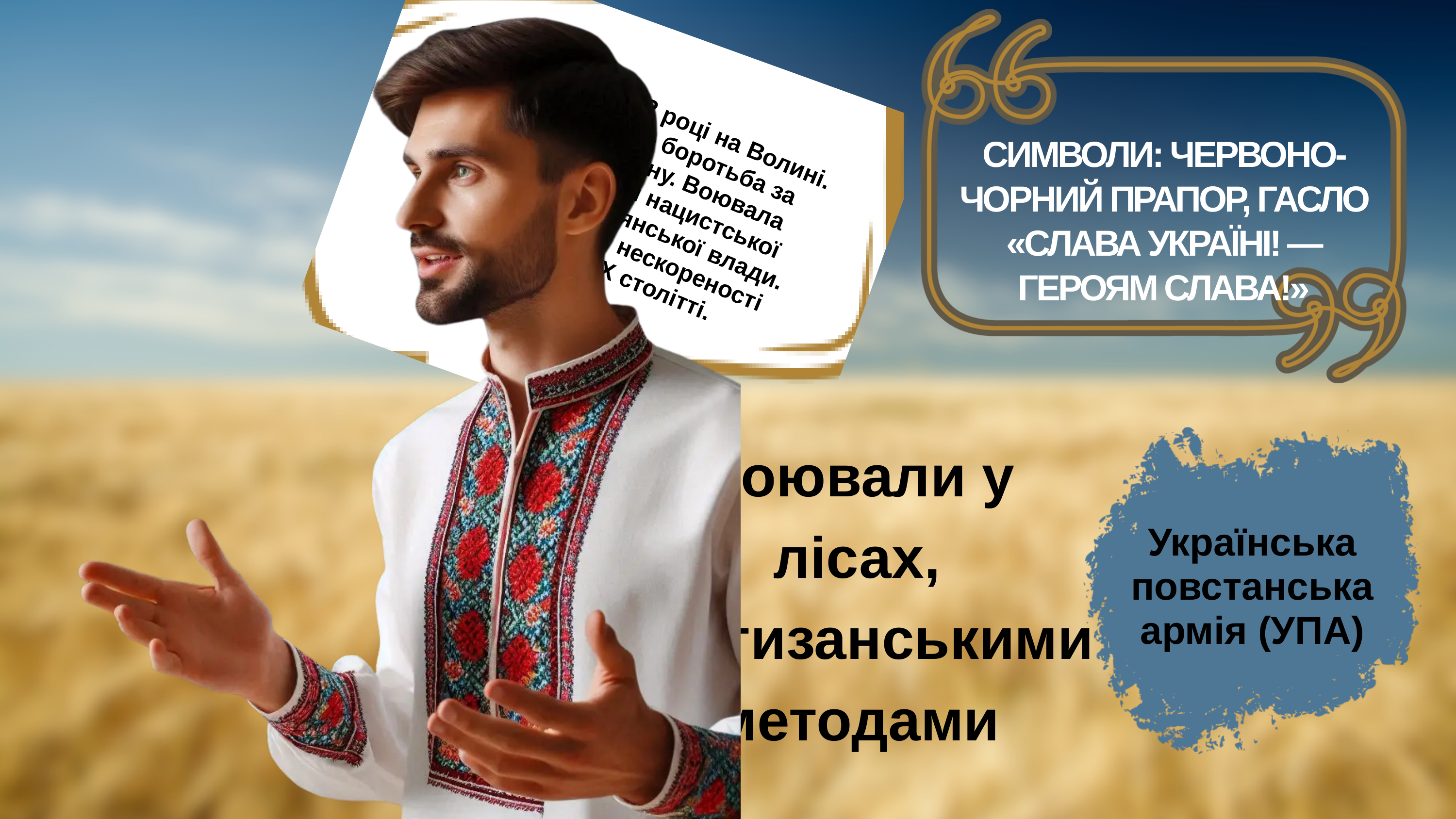

Заснована у 1942 році на Волині. Головна мета — боротьба за незалежну Україну. Воювала одночасно проти нацистської Німеччини та радянської влади. Стала символом нескореності українців у ХХ столітті.

СИМВОЛИ: ЧЕРВОНО-ЧОРНИЙ ПРАПОР, ГАСЛО «СЛАВА УКРАЇНІ! — ГЕРОЯМ СЛАВА!»
Воювали у лісах, партизанськими методами

Українська повстанська армія (УПА)